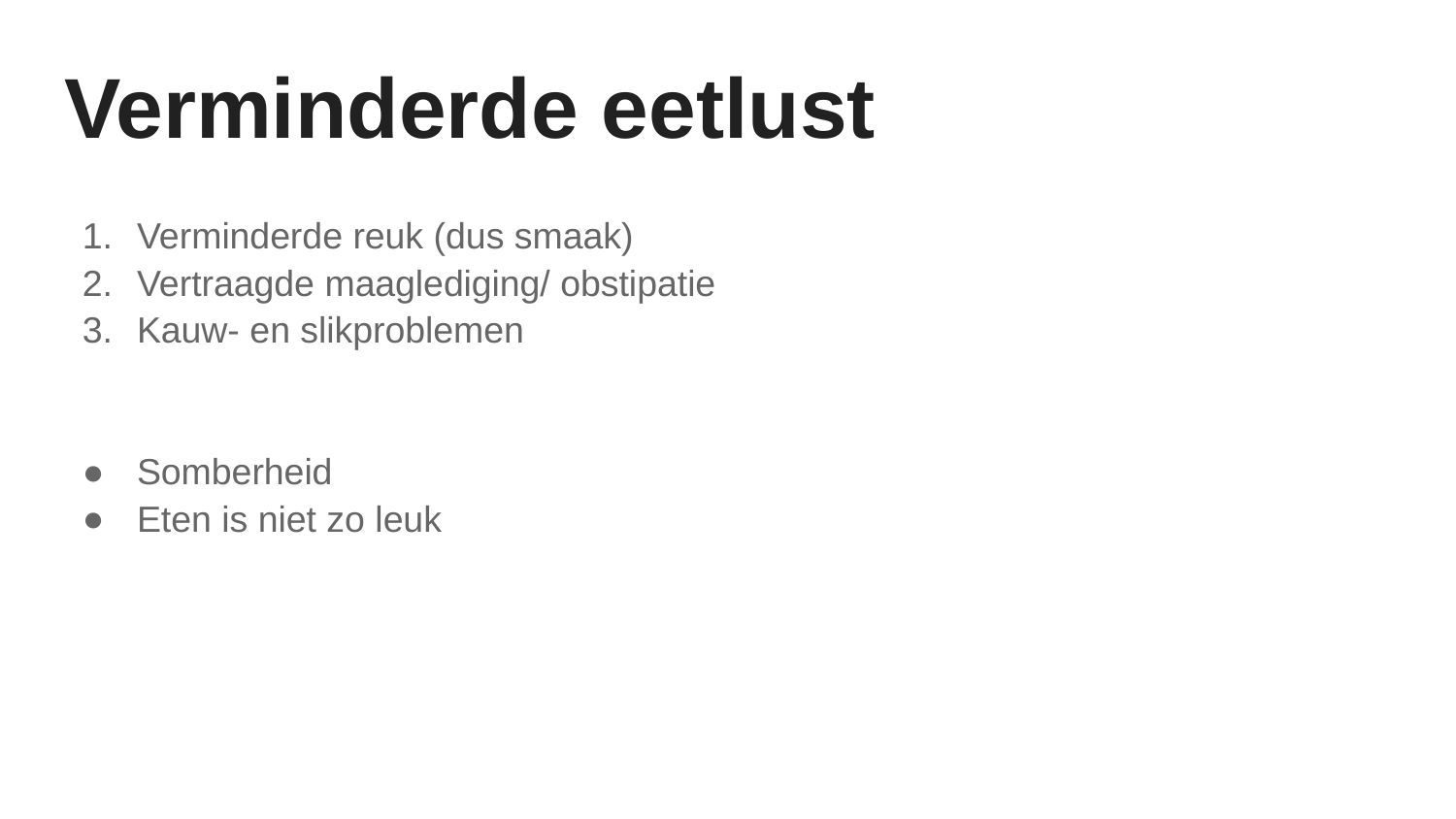

# Verminderde eetlust
Verminderde reuk (dus smaak)
Vertraagde maaglediging/ obstipatie
Kauw- en slikproblemen

Somberheid
Eten is niet zo leuk